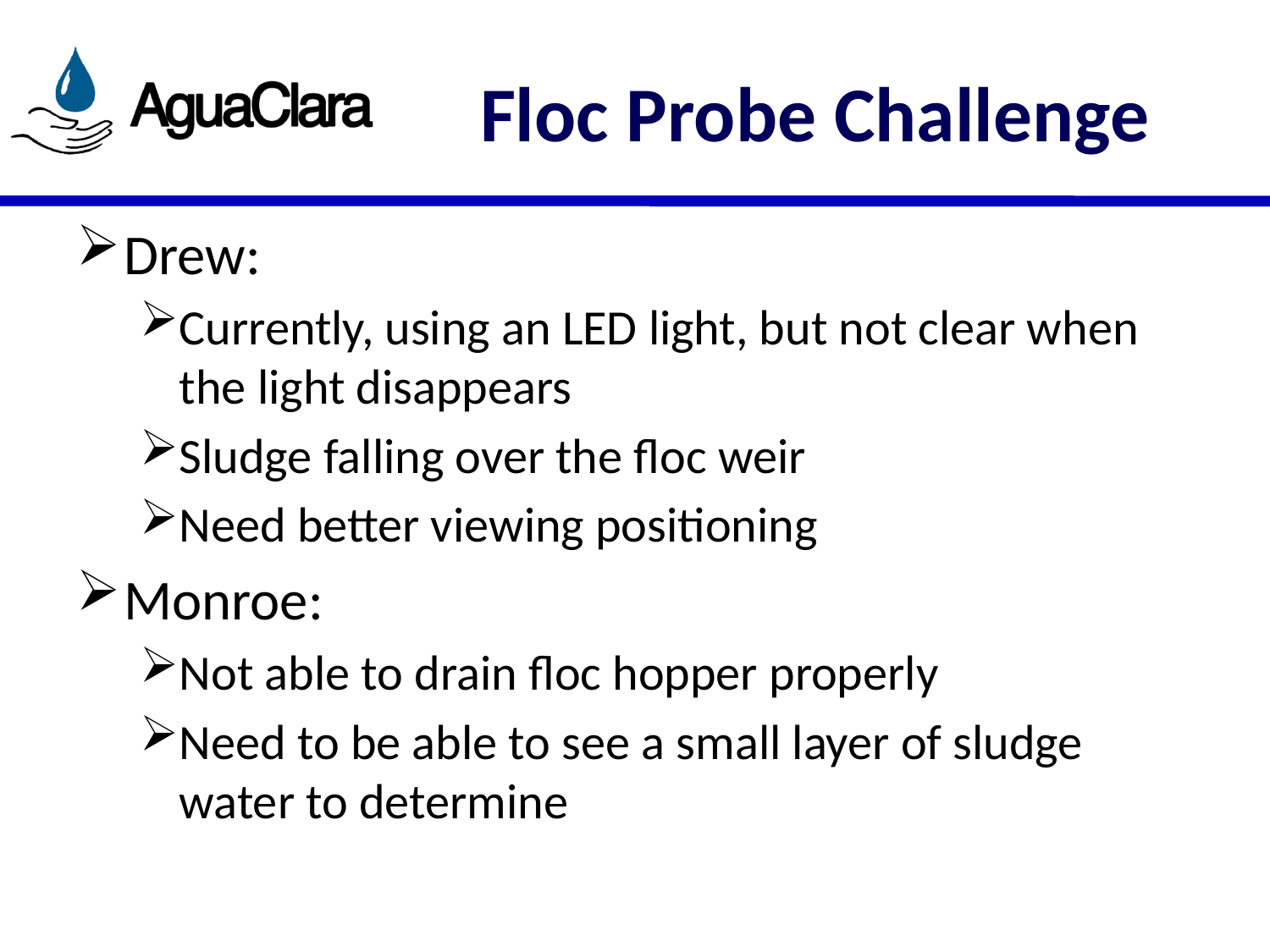

# Floc Probe Challenge
Drew:
Currently, using an LED light, but not clear when the light disappears
Sludge falling over the floc weir
Need better viewing positioning
Monroe:
Not able to drain floc hopper properly
Need to be able to see a small layer of sludge water to determine